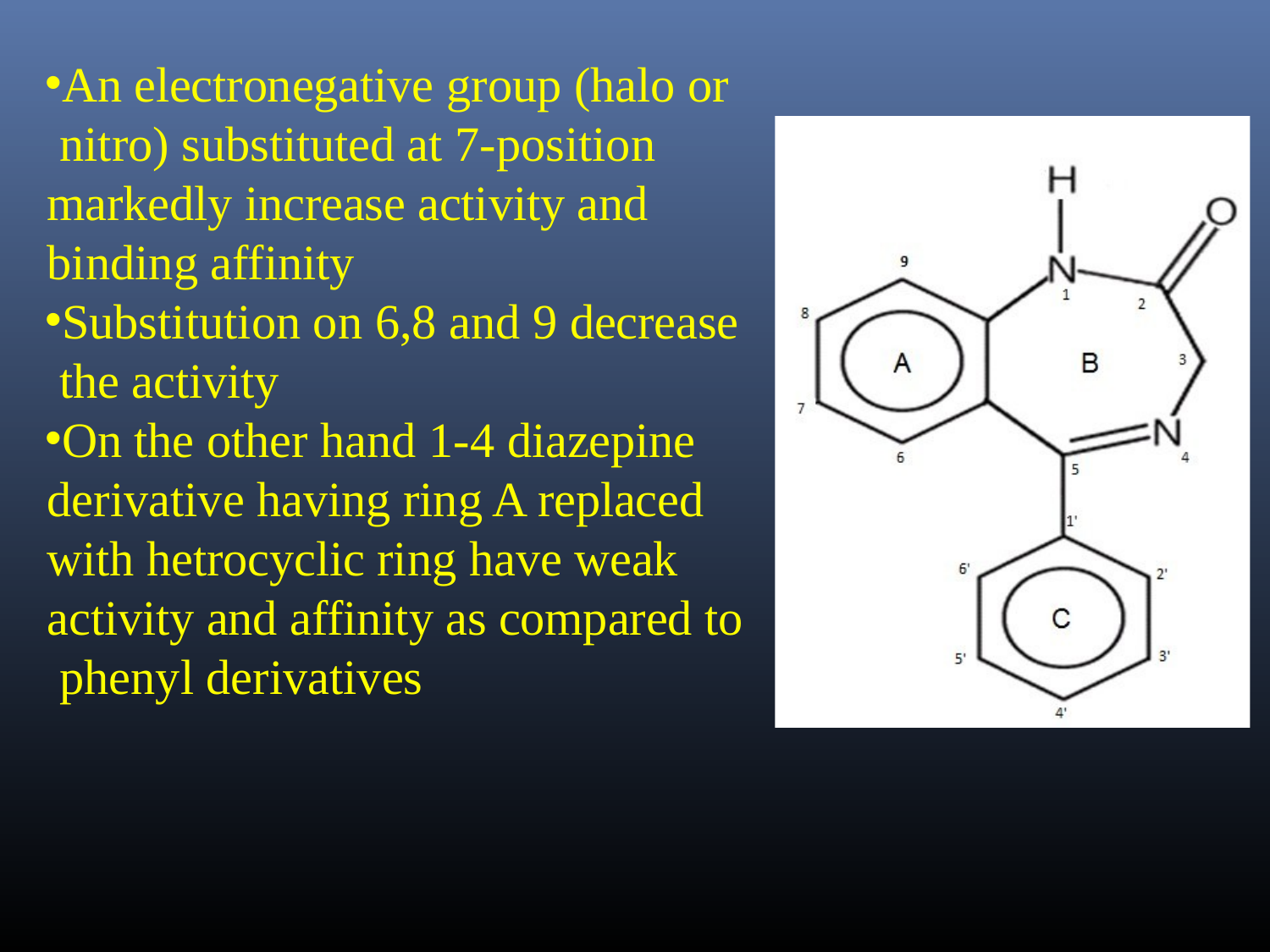

An electronegative group (halo or  nitro) substituted at 7-position  markedly increase activity and  binding affinity
Substitution on 6,8 and 9 decrease  the activity
On the other hand 1-4 diazepine  derivative having ring A replaced  with hetrocyclic ring have weak  activity and affinity as compared to  phenyl derivatives